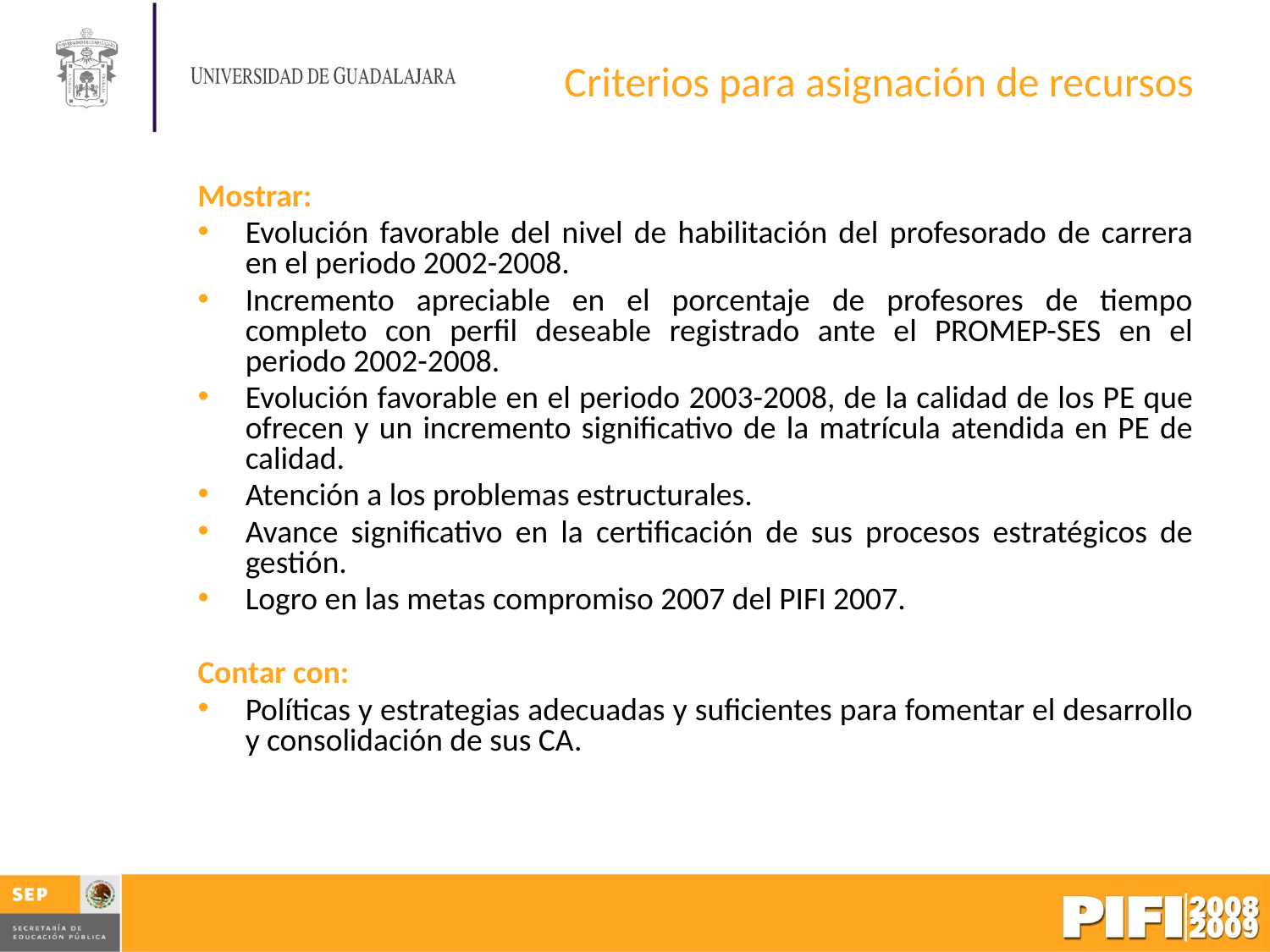

Criterios para asignación de recursos
Mostrar:
Evolución favorable del nivel de habilitación del profesorado de carrera en el periodo 2002-2008.
Incremento apreciable en el porcentaje de profesores de tiempo completo con perfil deseable registrado ante el PROMEP-SES en el periodo 2002-2008.
Evolución favorable en el periodo 2003-2008, de la calidad de los PE que ofrecen y un incremento significativo de la matrícula atendida en PE de calidad.
Atención a los problemas estructurales.
Avance significativo en la certificación de sus procesos estratégicos de gestión.
Logro en las metas compromiso 2007 del PIFI 2007.

Contar con:
Políticas y estrategias adecuadas y suficientes para fomentar el desarrollo y consolidación de sus CA.